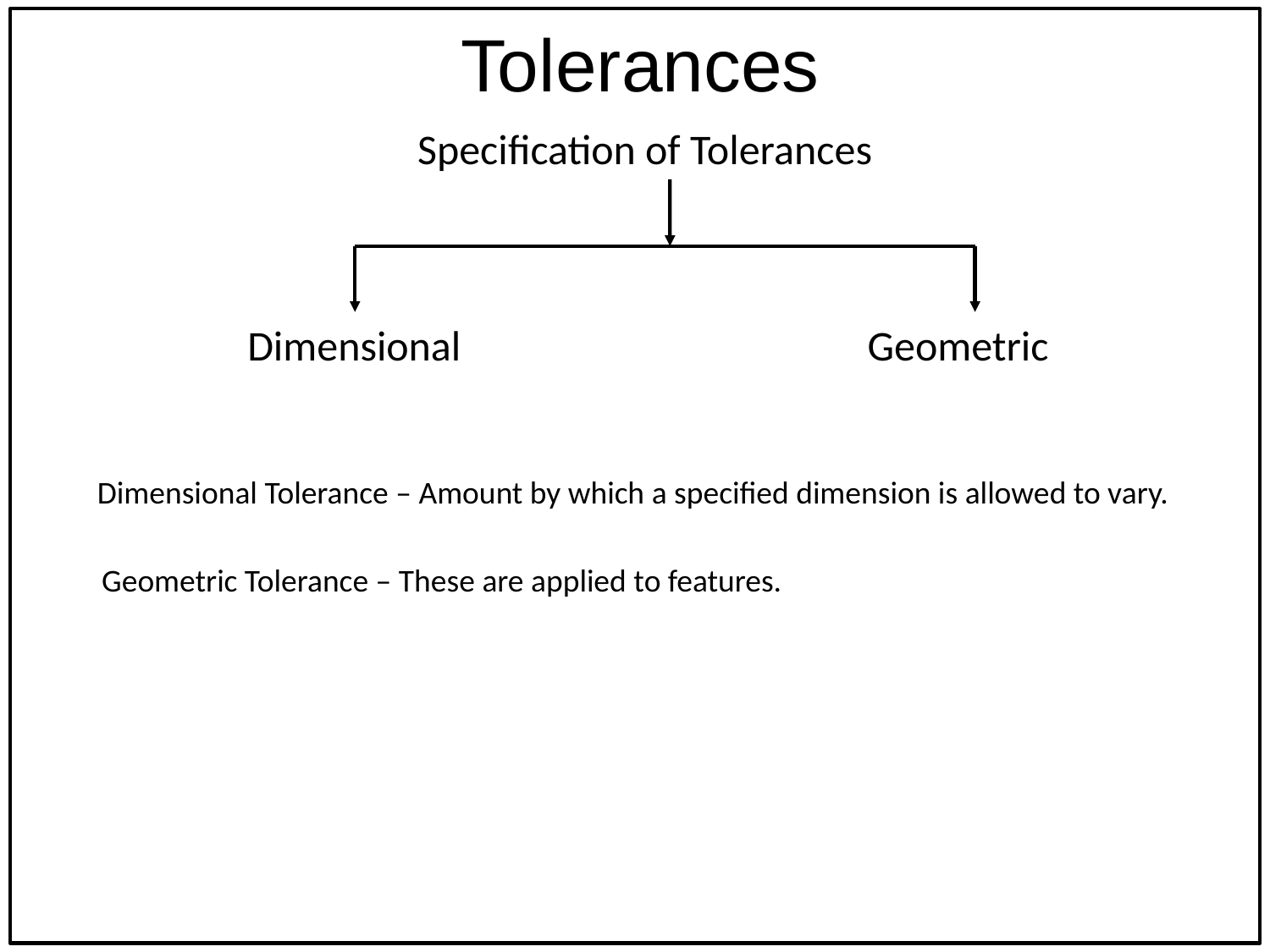

Tolerances
Specification of Tolerances
Dimensional
Geometric
Dimensional Tolerance – Amount by which a specified dimension is allowed to vary.

Geometric Tolerance – These are applied to features.